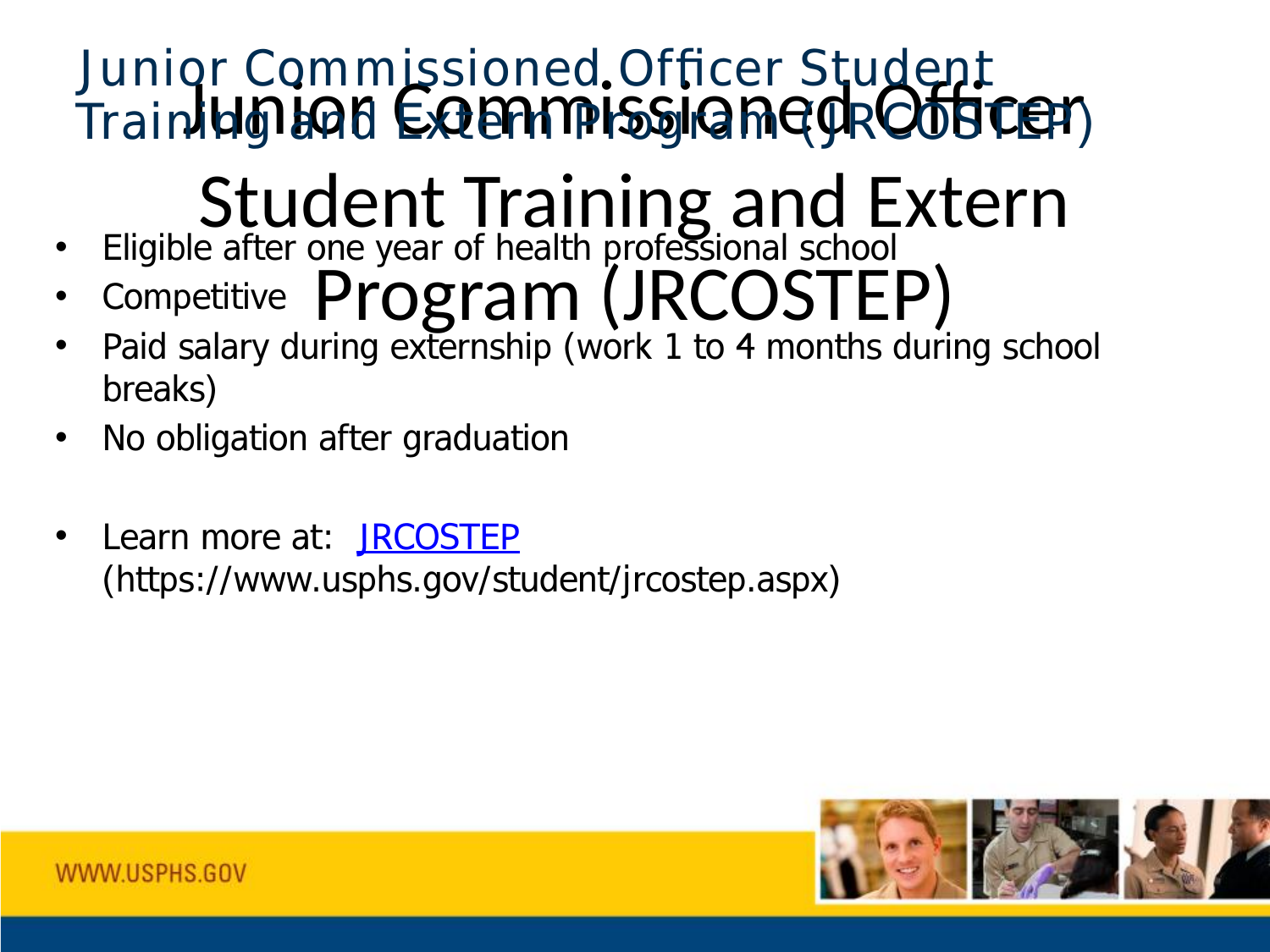

Junior Commissioned Officer Student Training and Extern Program (JRCOSTEP)
Junior Commissioned Officer Student Training and Extern Program (JRCOSTEP)

Eligible after one year of health professional school
Competitive
Paid salary during externship (work 1 to 4 months during school breaks)
No obligation after graduation

Learn more at:  JRCOSTEP (https://www.usphs.gov/student/jrcostep.aspx)